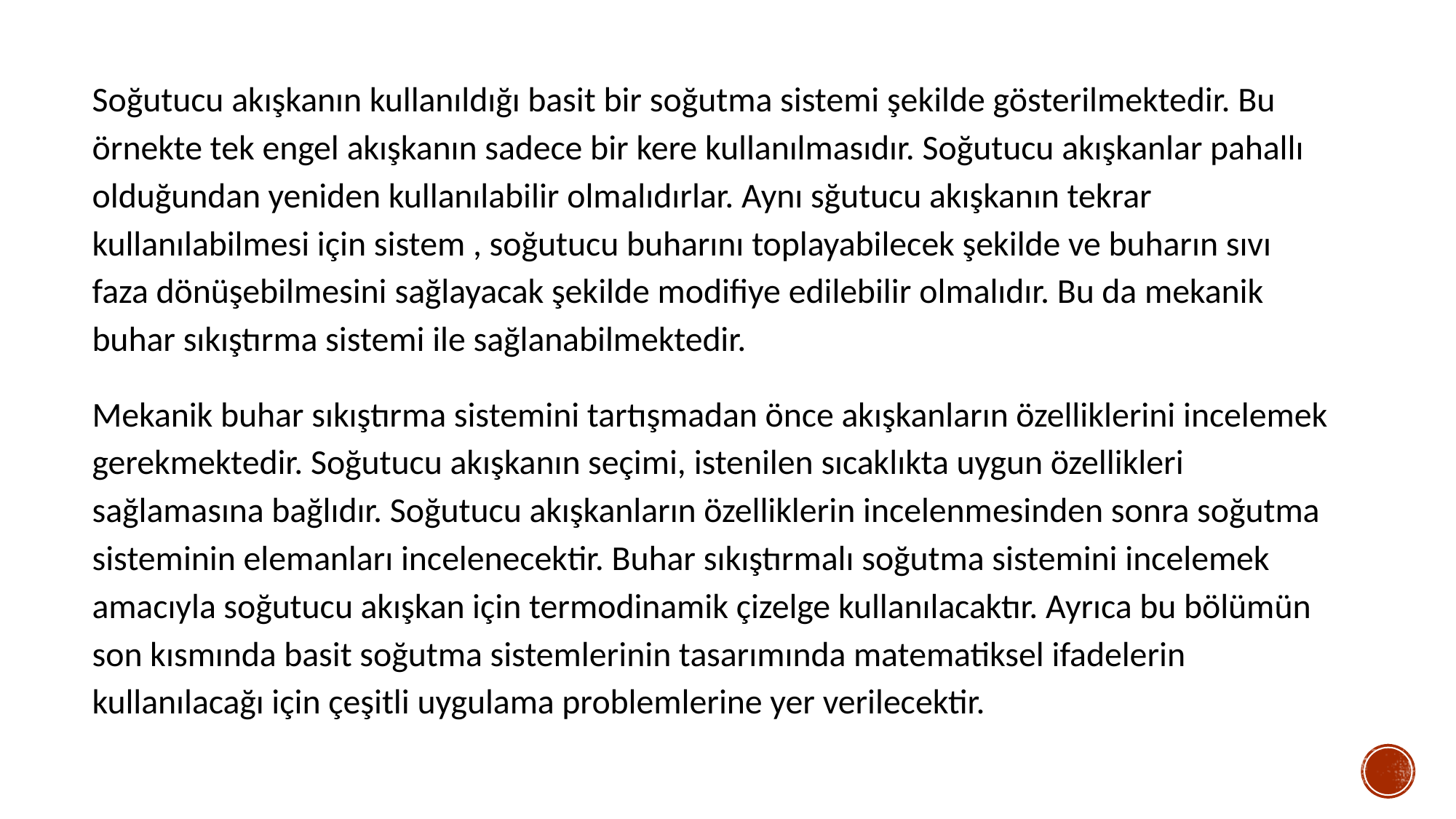

Soğutucu akışkanın kullanıldığı basit bir soğutma sistemi şekilde gösterilmektedir. Bu örnekte tek engel akışkanın sadece bir kere kullanılmasıdır. Soğutucu akışkanlar pahallı olduğundan yeniden kullanılabilir olmalıdırlar. Aynı sğutucu akışkanın tekrar kullanılabilmesi için sistem , soğutucu buharını toplayabilecek şekilde ve buharın sıvı faza dönüşebilmesini sağlayacak şekilde modifiye edilebilir olmalıdır. Bu da mekanik buhar sıkıştırma sistemi ile sağlanabilmektedir.
Mekanik buhar sıkıştırma sistemini tartışmadan önce akışkanların özelliklerini incelemek gerekmektedir. Soğutucu akışkanın seçimi, istenilen sıcaklıkta uygun özellikleri sağlamasına bağlıdır. Soğutucu akışkanların özelliklerin incelenmesinden sonra soğutma sisteminin elemanları incelenecektir. Buhar sıkıştırmalı soğutma sistemini incelemek amacıyla soğutucu akışkan için termodinamik çizelge kullanılacaktır. Ayrıca bu bölümün son kısmında basit soğutma sistemlerinin tasarımında matematiksel ifadelerin kullanılacağı için çeşitli uygulama problemlerine yer verilecektir.